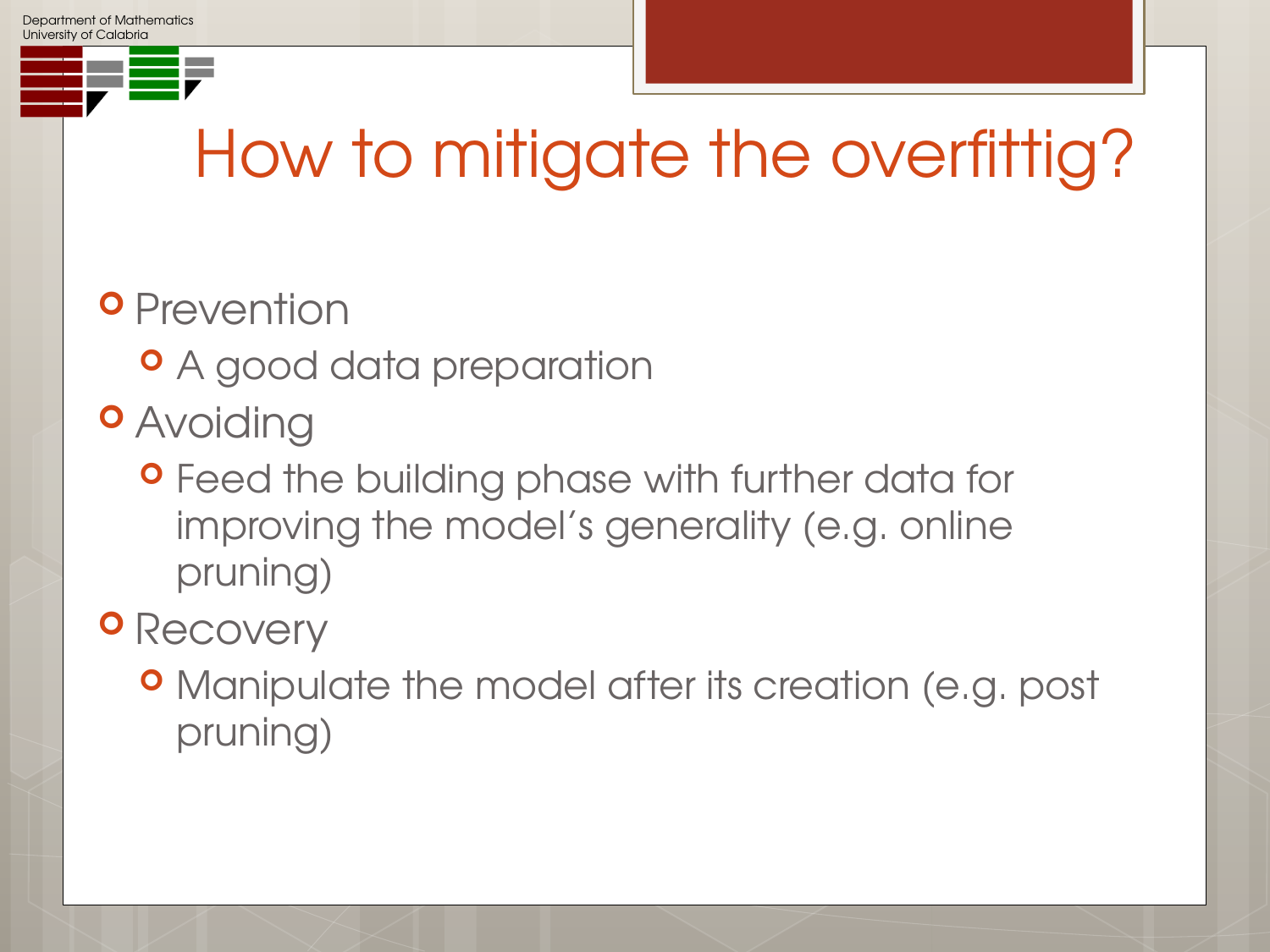

# How to mitigate the overfittig?
Prevention
A good data preparation
Avoiding
Feed the building phase with further data for improving the model’s generality (e.g. online pruning)
Recovery
Manipulate the model after its creation (e.g. post pruning)